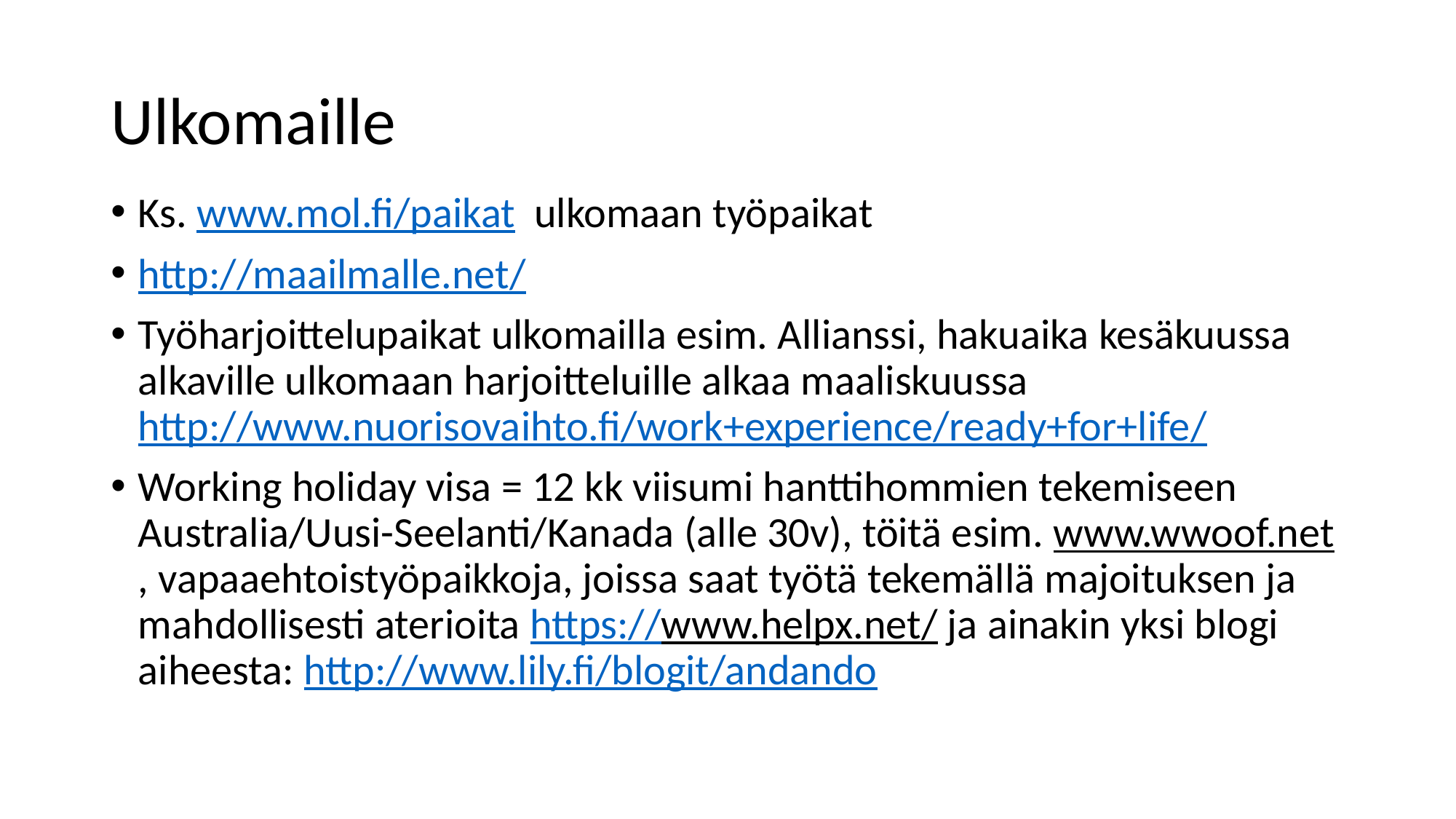

# Ulkomaille
Ks. www.mol.fi/paikat  ulkomaan työpaikat
http://maailmalle.net/
Työharjoittelupaikat ulkomailla esim. Allianssi, hakuaika kesäkuussa alkaville ulkomaan harjoitteluille alkaa maaliskuussa http://www.nuorisovaihto.fi/work+experience/ready+for+life/
Working holiday visa = 12 kk viisumi hanttihommien tekemiseen Australia/Uusi-Seelanti/Kanada (alle 30v), töitä esim. www.wwoof.net, vapaaehtoistyöpaikkoja, joissa saat työtä tekemällä majoituksen ja mahdollisesti aterioita https://www.helpx.net/ ja ainakin yksi blogi aiheesta: http://www.lily.fi/blogit/andando